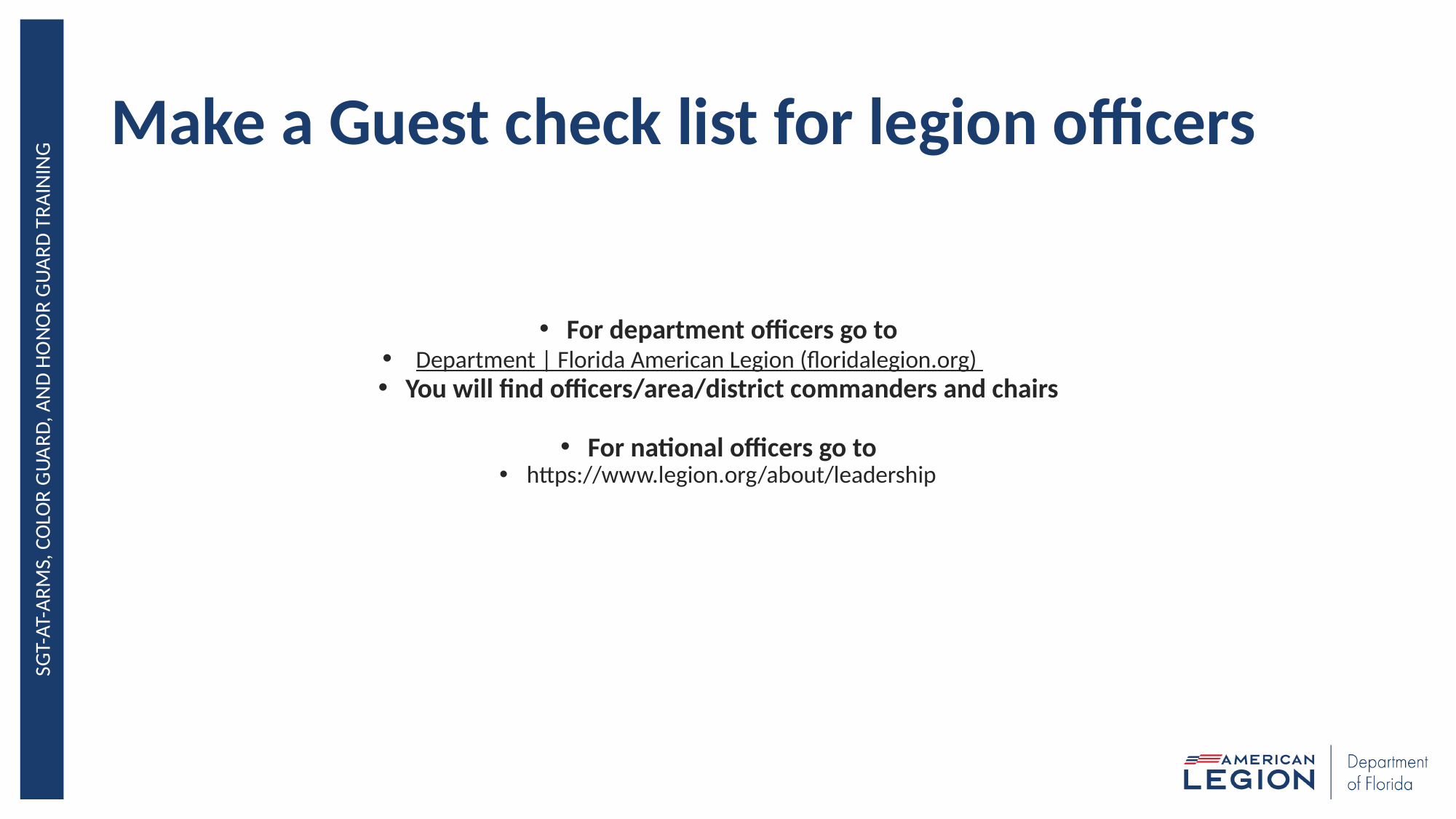

# Make a Guest check list for legion officers

For department officers go to
 Department | Florida American Legion (floridalegion.org)
You will find officers/area/district commanders and chairs

For national officers go to
https://www.legion.org/about/leadership

Sgt-at-Arms, Color Guard, and Honor Guard Training